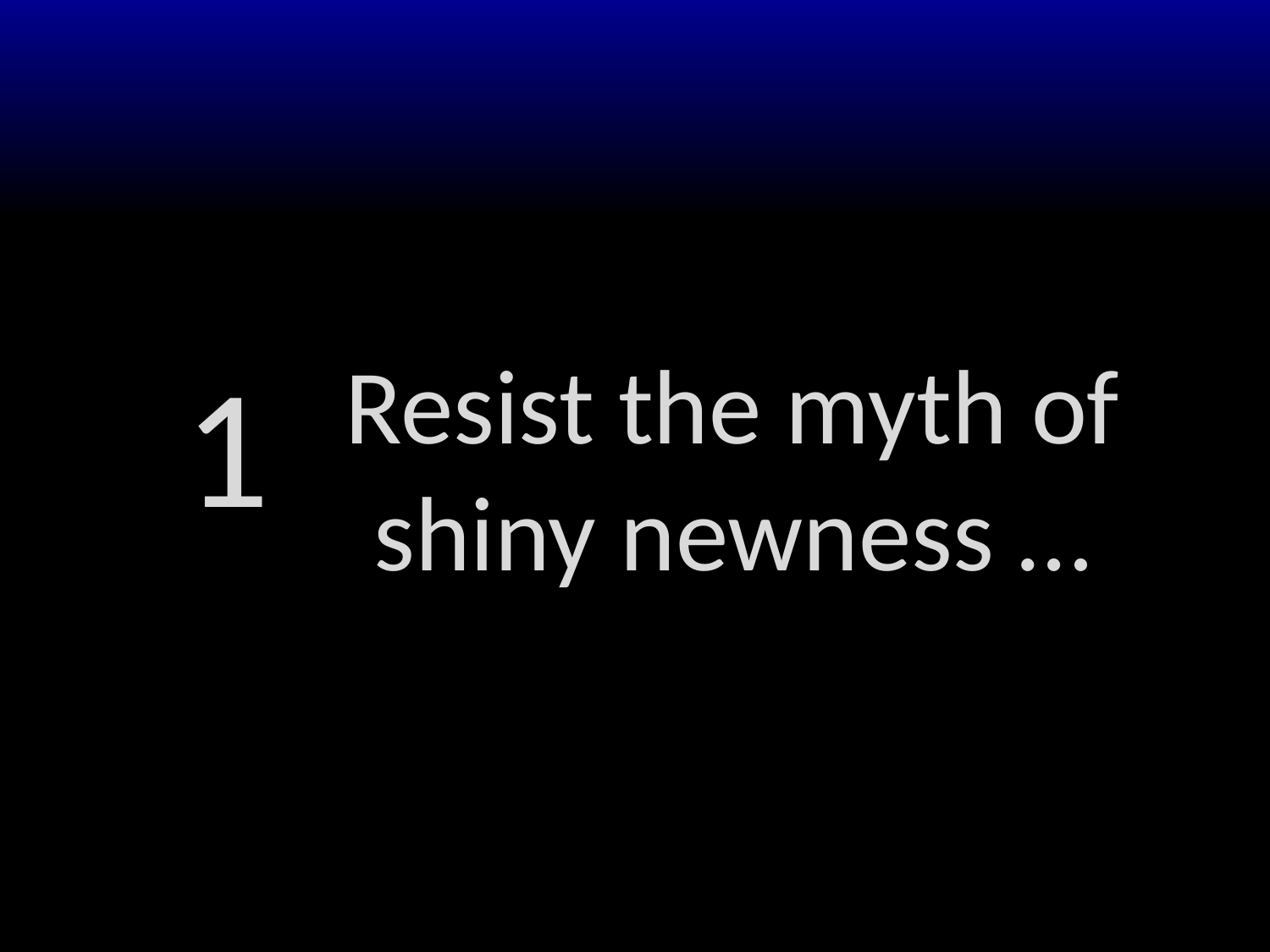

1
Resist the myth of shiny newness …